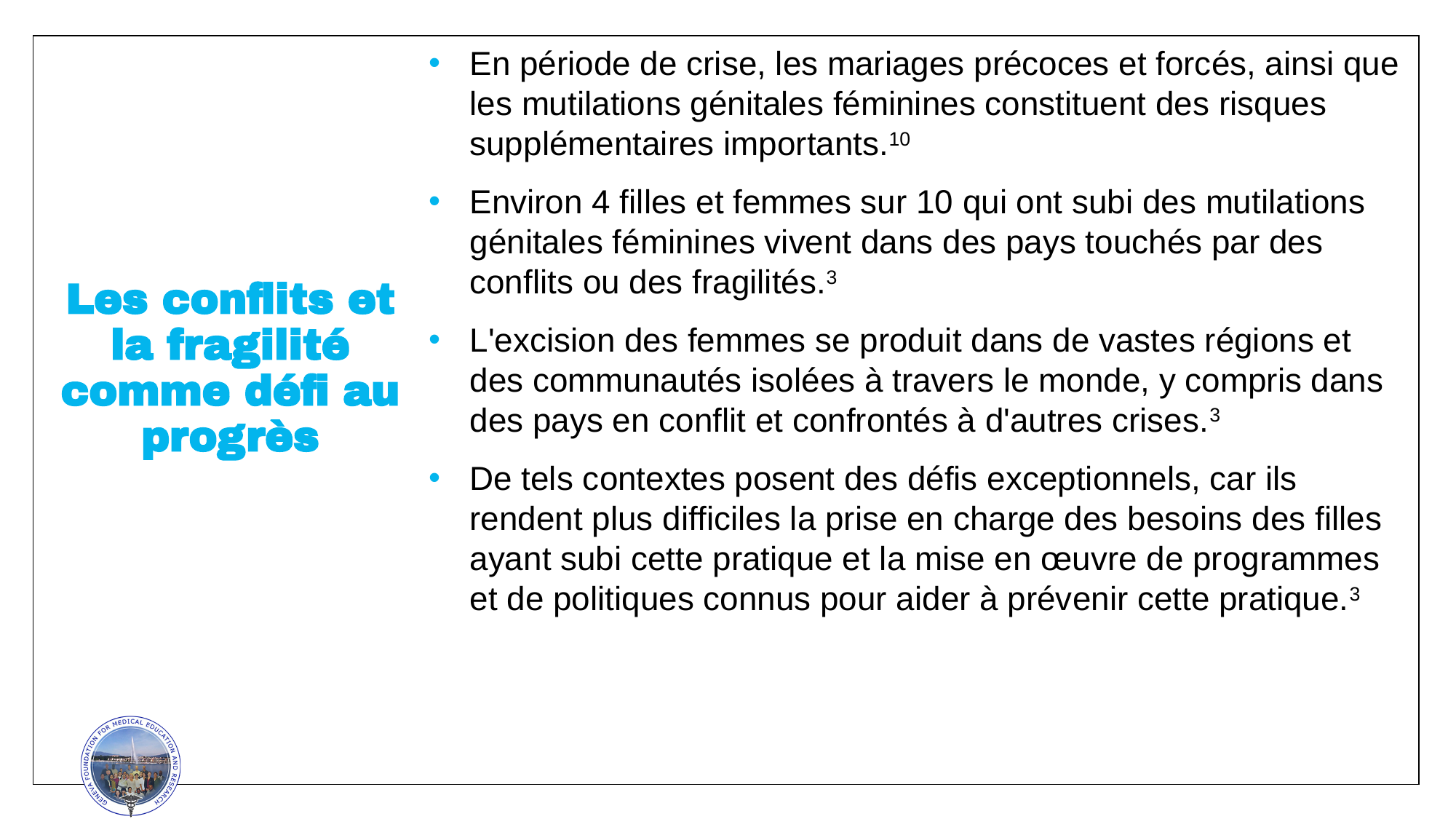

En période de crise, les mariages précoces et forcés, ainsi que les mutilations génitales féminines constituent des risques supplémentaires importants.10
Environ 4 filles et femmes sur 10 qui ont subi des mutilations génitales féminines vivent dans des pays touchés par des conflits ou des fragilités.3
L'excision des femmes se produit dans de vastes régions et des communautés isolées à travers le monde, y compris dans des pays en conflit et confrontés à d'autres crises.3
De tels contextes posent des défis exceptionnels, car ils rendent plus difficiles la prise en charge des besoins des filles ayant subi cette pratique et la mise en œuvre de programmes et de politiques connus pour aider à prévenir cette pratique.3

Les conflits et la fragilité comme défi au progrès